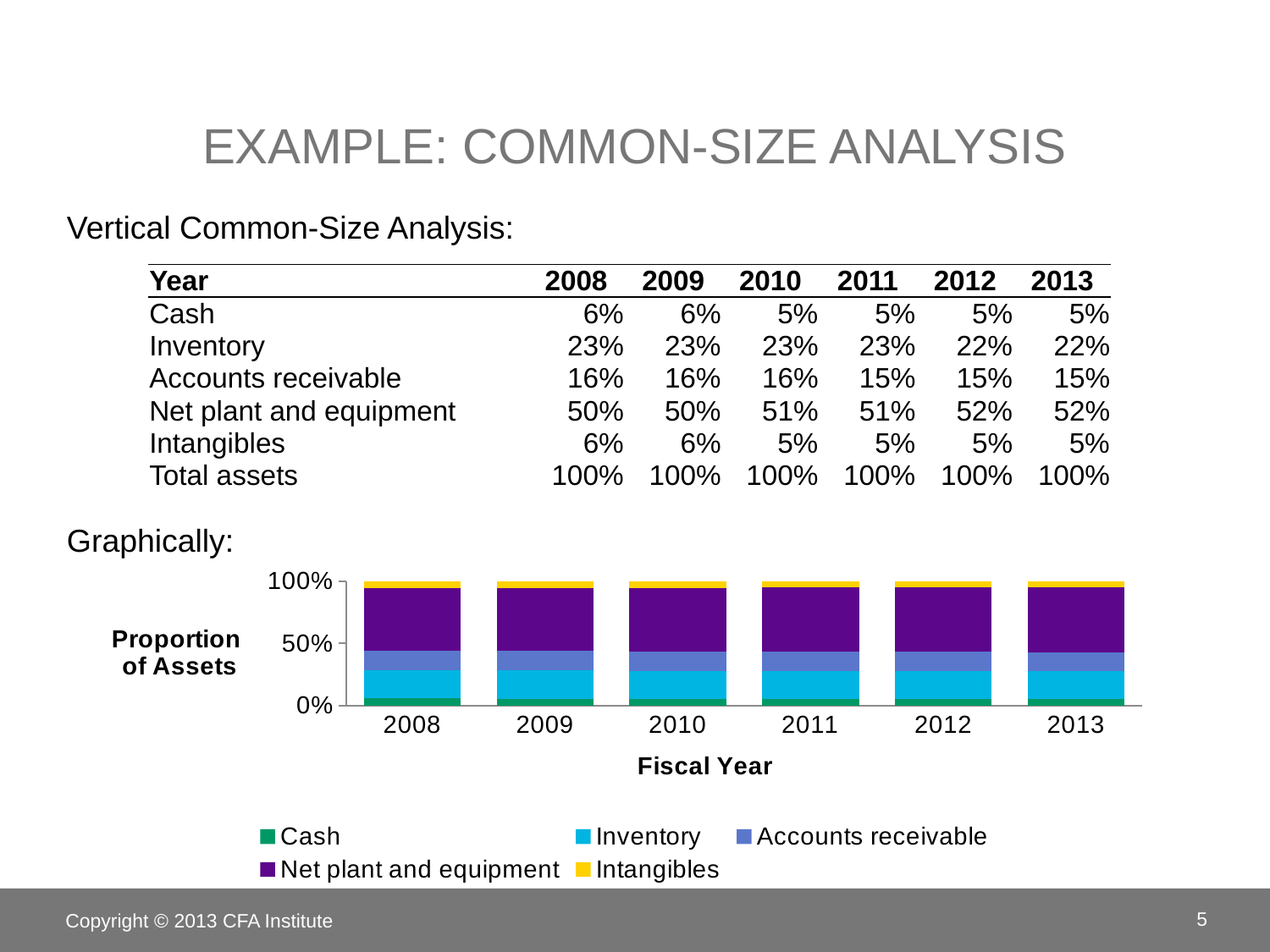

# Example: Common-size analysis
Vertical Common-Size Analysis:

Graphically:

| Year | 2008 | 2009 | 2010 | 2011 | 2012 | 2013 |
| --- | --- | --- | --- | --- | --- | --- |
| Cash | 6% | 6% | 5% | 5% | 5% | 5% |
| Inventory | 23% | 23% | 23% | 23% | 22% | 22% |
| Accounts receivable | 16% | 16% | 16% | 15% | 15% | 15% |
| Net plant and equipment | 50% | 50% | 51% | 51% | 52% | 52% |
| Intangibles | 6% | 6% | 5% | 5% | 5% | 5% |
| Total assets | 100% | 100% | 100% | 100% | 100% | 100% |

### Chart

| Category | Cash | Inventory | Accounts receivable | Net plant and equipment | Intangibles |
|---|---|---|---|---|---|
| 2008 | 0.05714285714285714 | 0.22571428571428573 | 0.16 | 0.5 | 0.05714285714285714 |
| 2009 | 0.05598824801130851 | 0.22553285844951357 | 0.15831924388148239 | 0.5044485711909975 | 0.05571107846669807 |
| 2010 | 0.05485057372377379 | 0.22532530729441116 | 0.15663788190000968 | 0.5088773941003775 | 0.05430884298142789 |
| 2011 | 0.05372981955690968 | 0.2250919846851598 | 0.15495650318361068 | 0.5132858968185579 | 0.05293579575576217 |
| 2012 | 0.052625961224379986 | 0.22483325123972414 | 0.15327568463291746 | 0.5176735270748948 | 0.051591575828083804 |
| 2013 | 0.051538965166917236 | 0.22454947524799018 | 0.15159599068161478 | 0.5220397522095452 | 0.05027581669393272 |
Copyright © 2013 CFA Institute
5